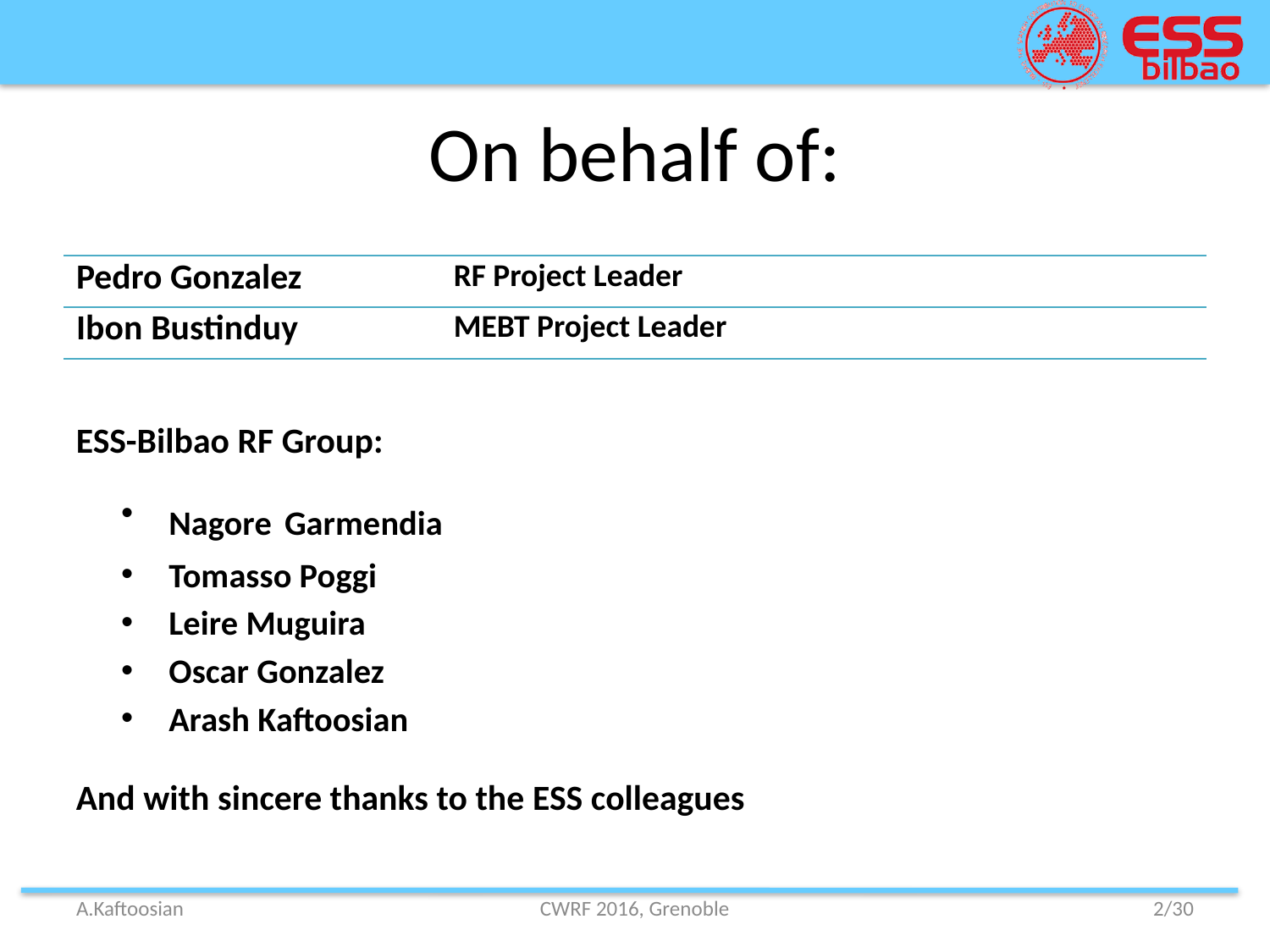

# On behalf of:
| Pedro Gonzalez | RF Project Leader |
| --- | --- |
| Ibon Bustinduy | MEBT Project Leader |
ESS-Bilbao RF Group:
Nagore Garmendia
Tomasso Poggi
Leire Muguira
Oscar Gonzalez
Arash Kaftoosian

And with sincere thanks to the ESS colleagues
A.Kaftoosian
CWRF 2016, Grenoble
2